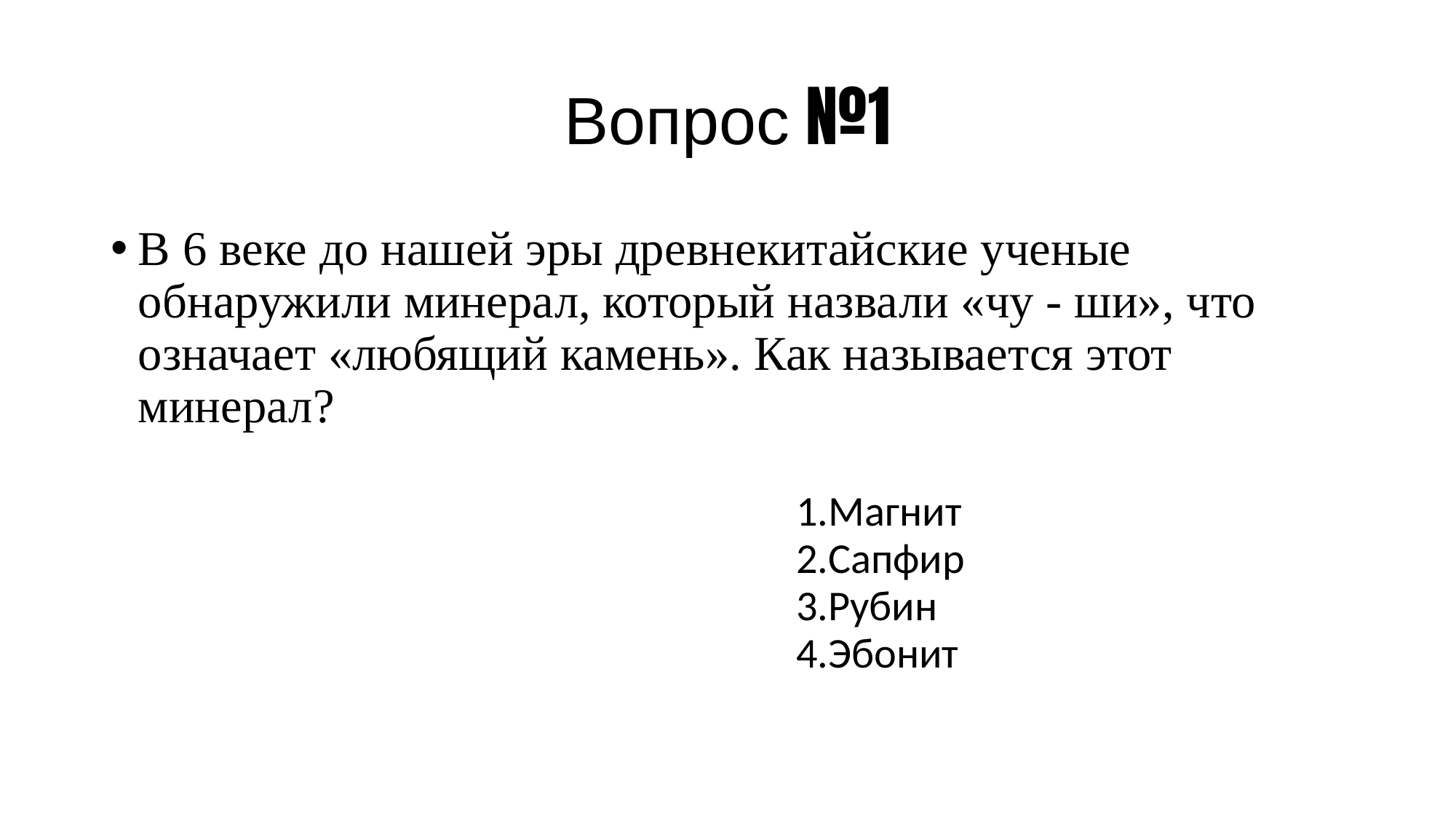

# Вопрос №1
В 6 веке до нашей эры древнекитайские ученые обнаружили минерал, который назвали «чу - ши», что означает «любящий камень». Как называется этот минерал?
1.Магнит
2.Сапфир
3.Рубин
4.Эбонит